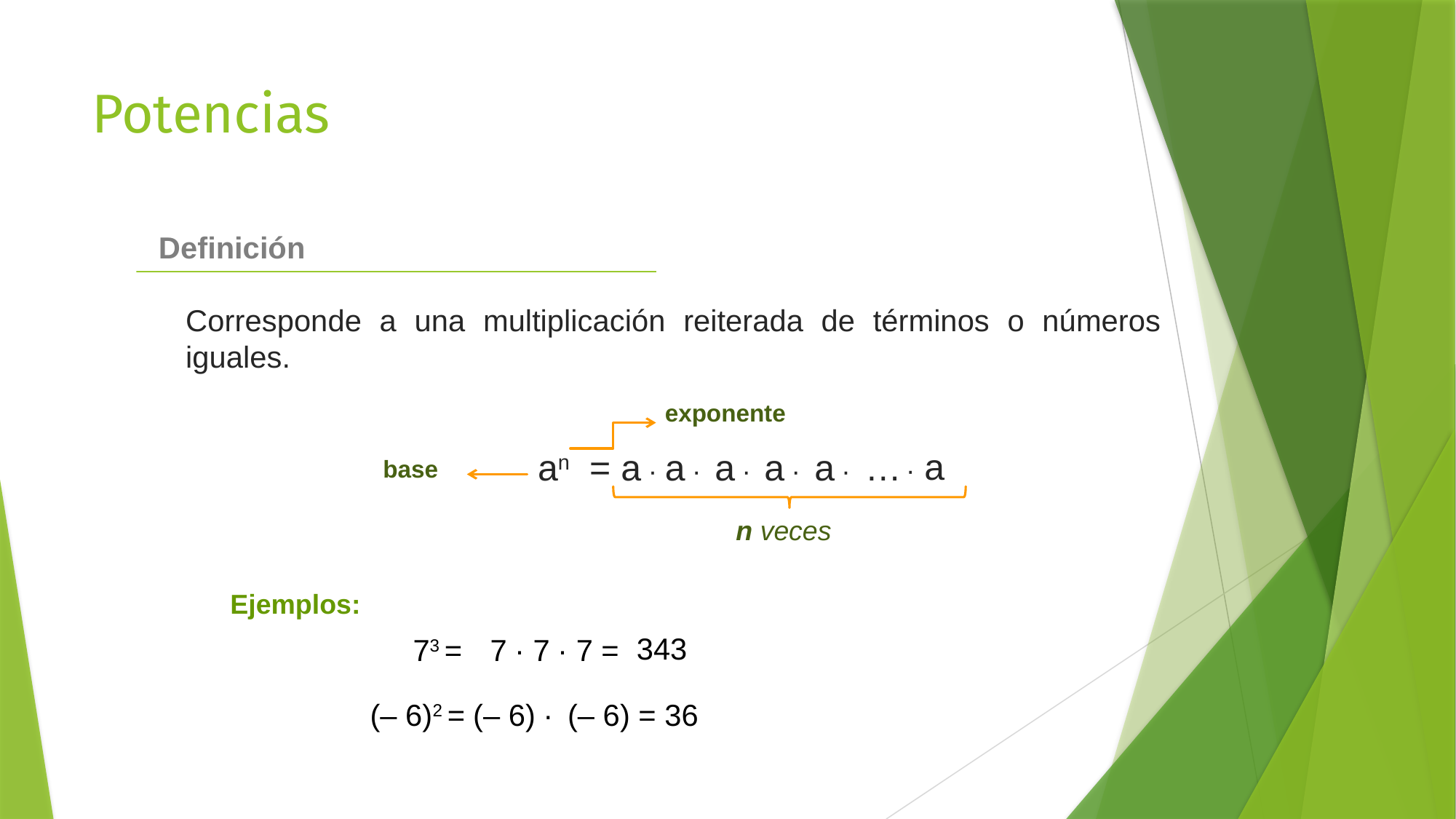

# Potencias
      Definición

Corresponde a una multiplicación reiterada de términos o números iguales.

 exponente
∙ a
= a ∙
a ∙
a ∙
a ∙
a ∙  …
an
base
n veces
Ejemplos:
343
73 =
7 ∙
7 ∙
7 =
(– 6)2 =
(– 6) ∙
(– 6) = 36